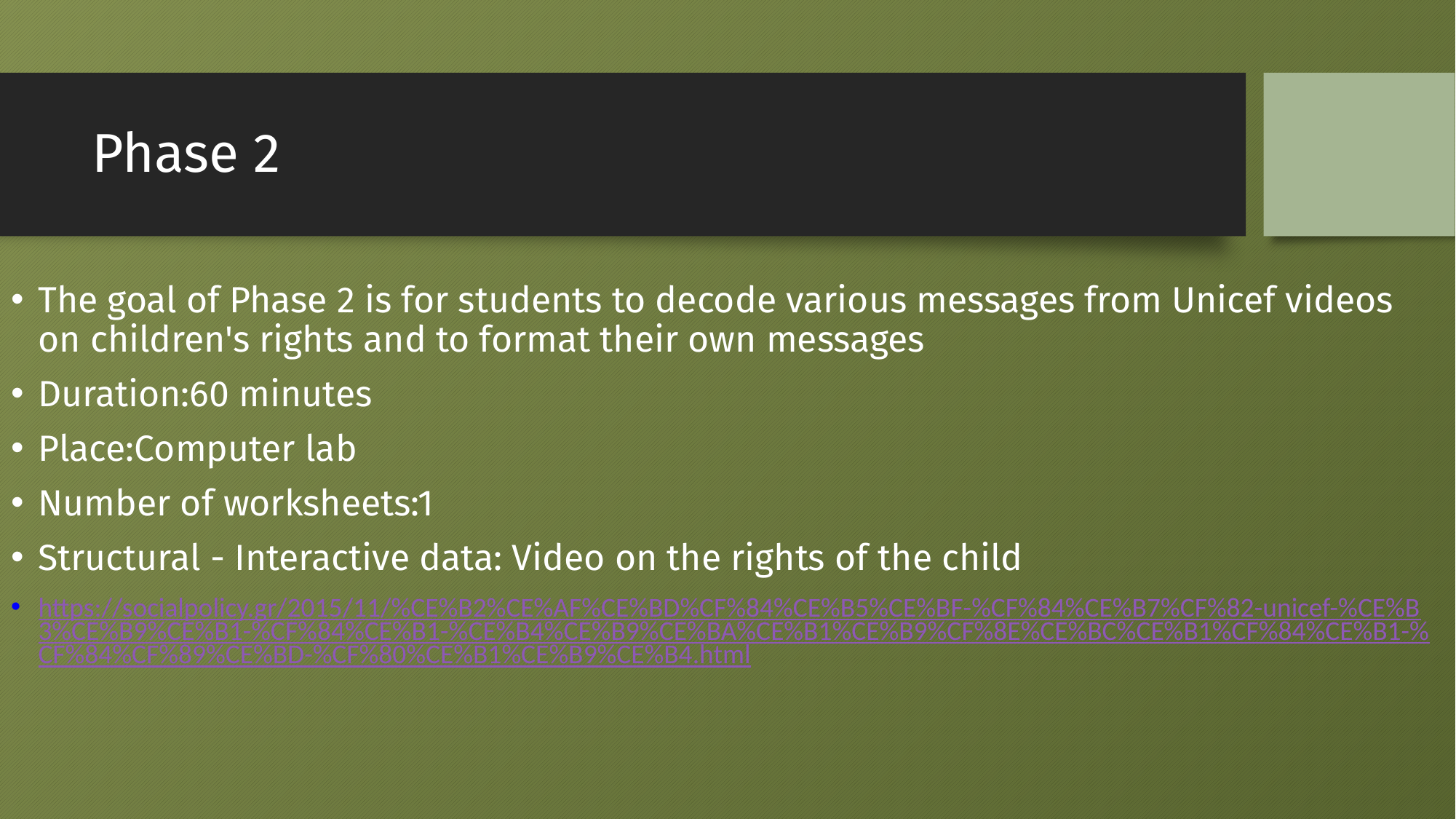

# Phase 2
The goal of Phase 2 is for students to decode various messages from Unicef videos on children's rights and to format their own messages
Duration:60 minutes
Place:Computer lab
Number of worksheets:1
Structural - Interactive data: Video on the rights of the child
https://socialpolicy.gr/2015/11/%CE%B2%CE%AF%CE%BD%CF%84%CE%B5%CE%BF-%CF%84%CE%B7%CF%82-unicef-%CE%B3%CE%B9%CE%B1-%CF%84%CE%B1-%CE%B4%CE%B9%CE%BA%CE%B1%CE%B9%CF%8E%CE%BC%CE%B1%CF%84%CE%B1-%CF%84%CF%89%CE%BD-%CF%80%CE%B1%CE%B9%CE%B4.html